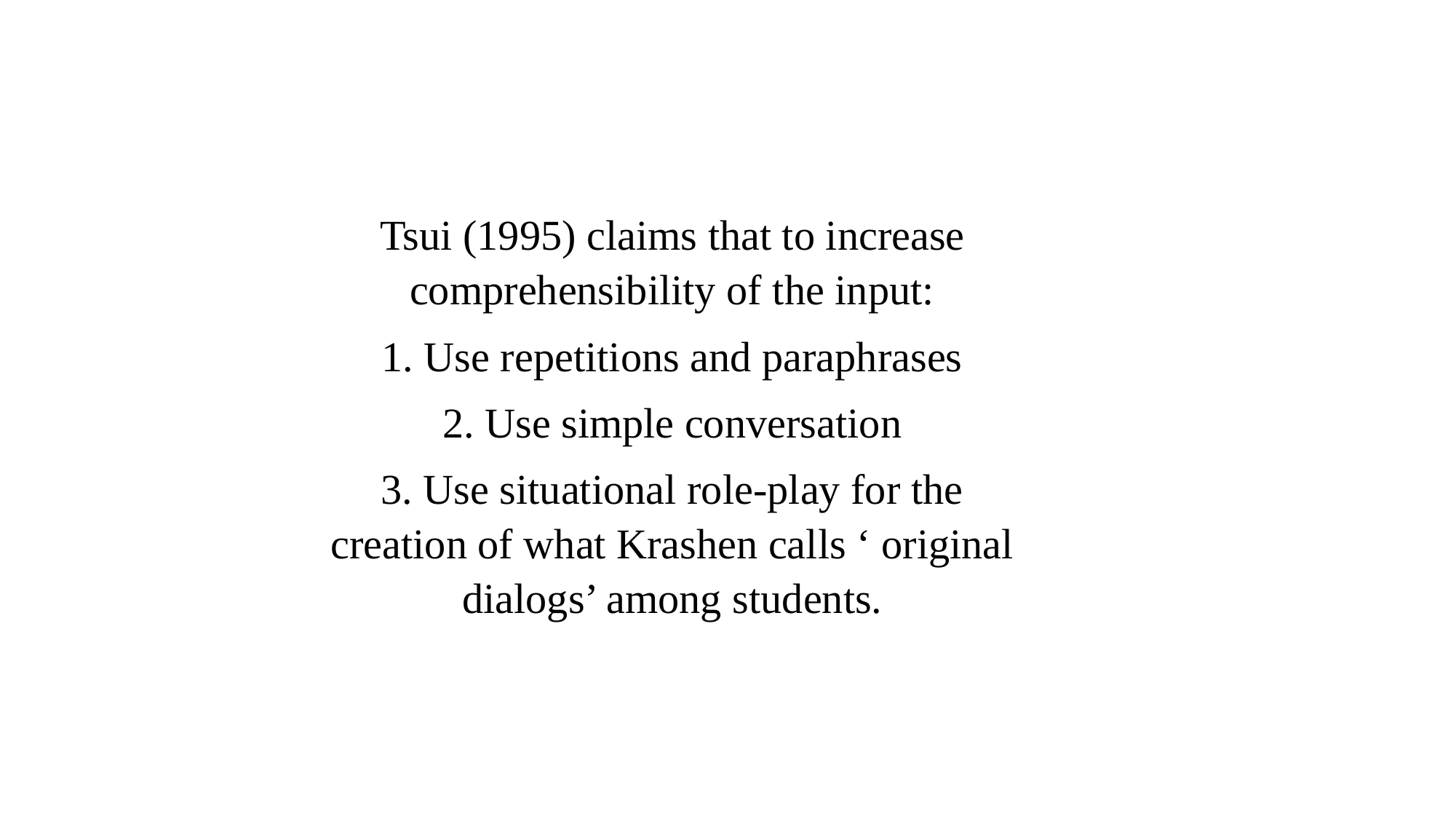

Tsui (1995) claims that to increase comprehensibility of the input:
1. Use repetitions and paraphrases
2. Use simple conversation
3. Use situational role-play for the creation of what Krashen calls ‘ original dialogs’ among students.